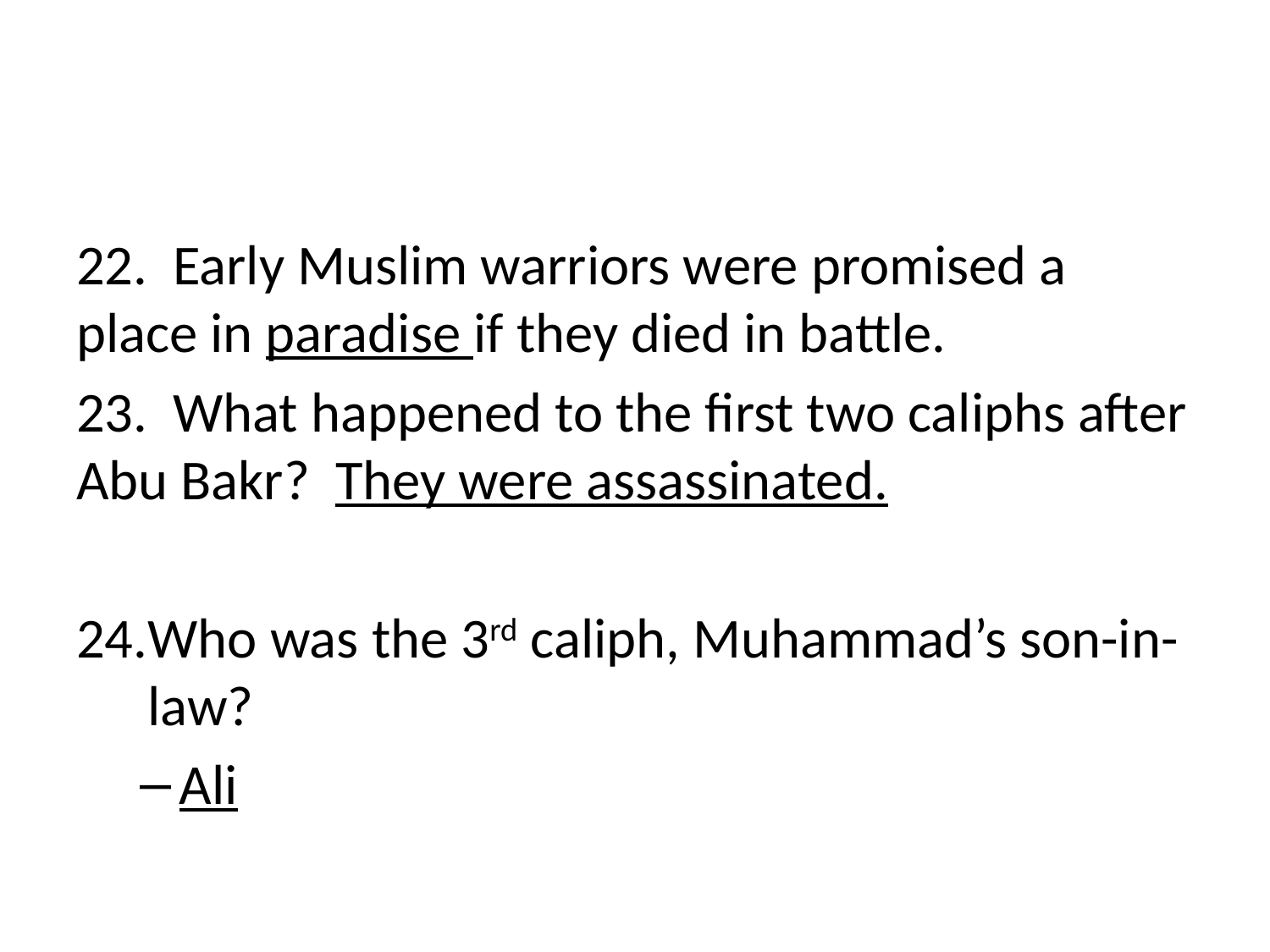

#
22.  Early Muslim warriors were promised a place in paradise if they died in battle.
23.  What happened to the first two caliphs after Abu Bakr?  They were assassinated.

Who was the 3rd caliph, Muhammad’s son-in-law?
Ali